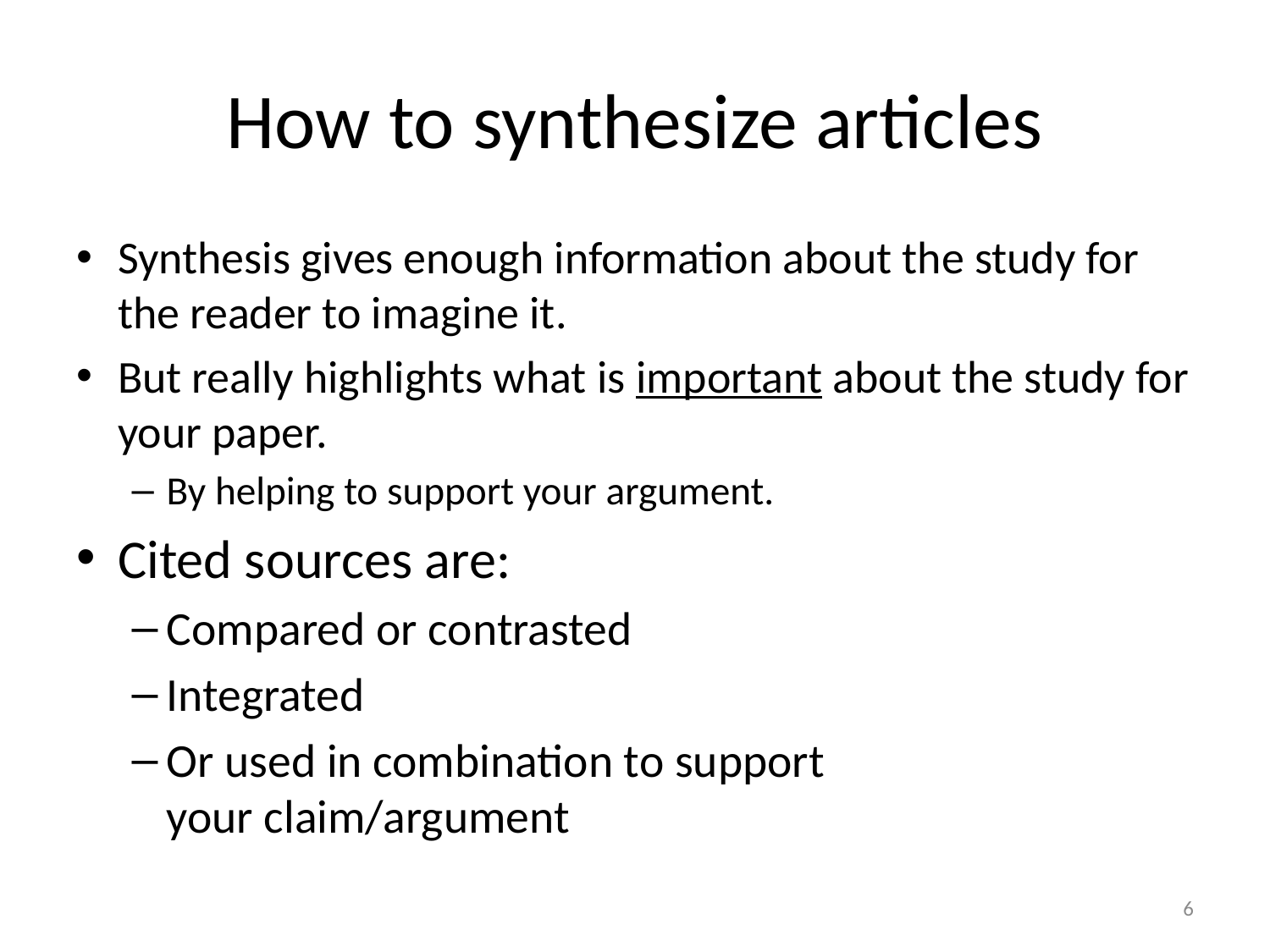

# How to synthesize articles
Synthesis gives enough information about the study for the reader to imagine it.
But really highlights what is important about the study for your paper.
By helping to support your argument.
Cited sources are:
Compared or contrasted
Integrated
Or used in combination to support your claim/argument
6